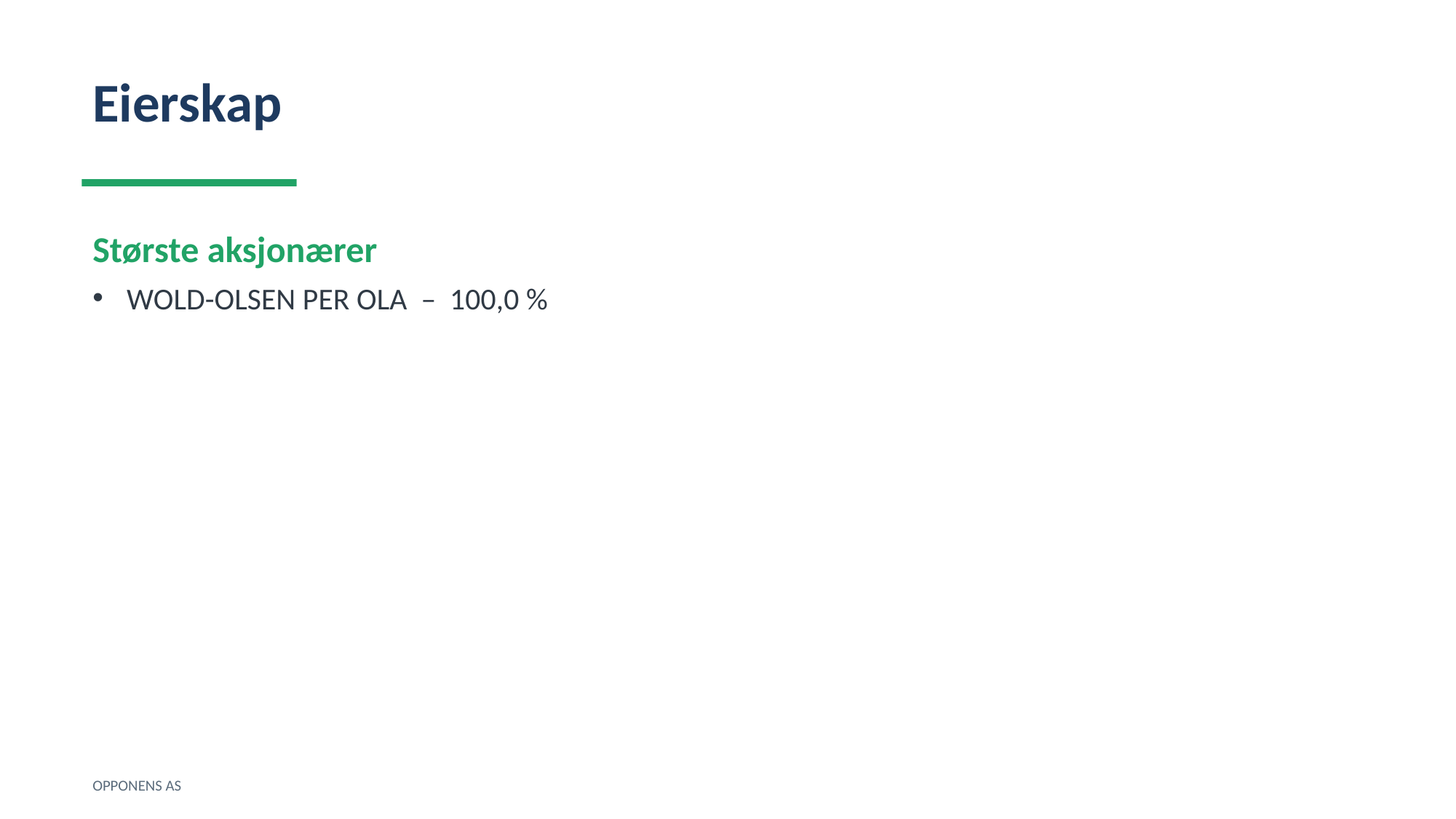

Eierskap

Største aksjonærer
WOLD-OLSEN PER OLA  –  100,0 %
OPPONENS AS